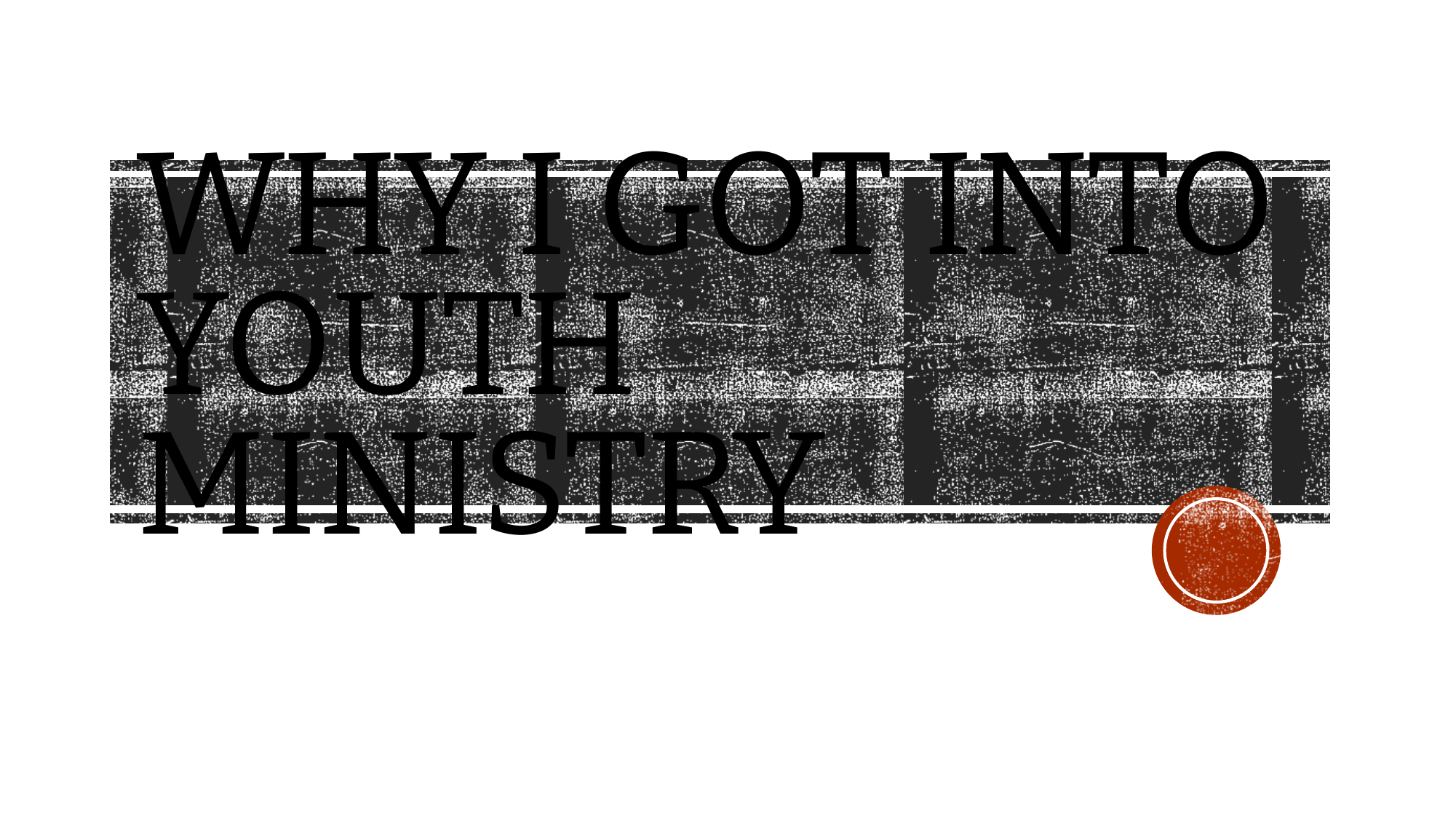

# Why I got into youth ministry